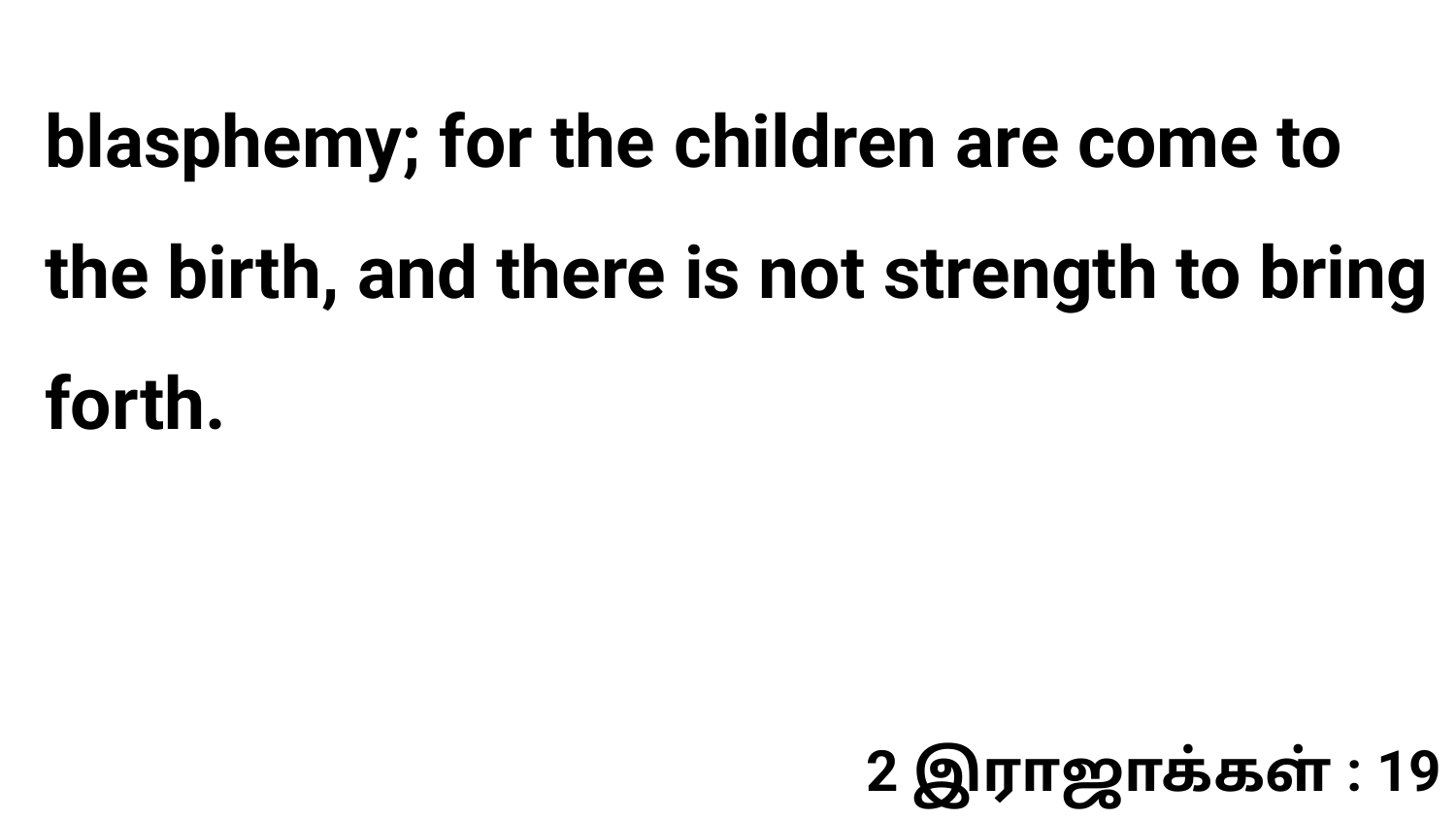

blasphemy; for the children are come to the birth, and there is not strength to bring forth.
2 இராஜாக்கள் : 19